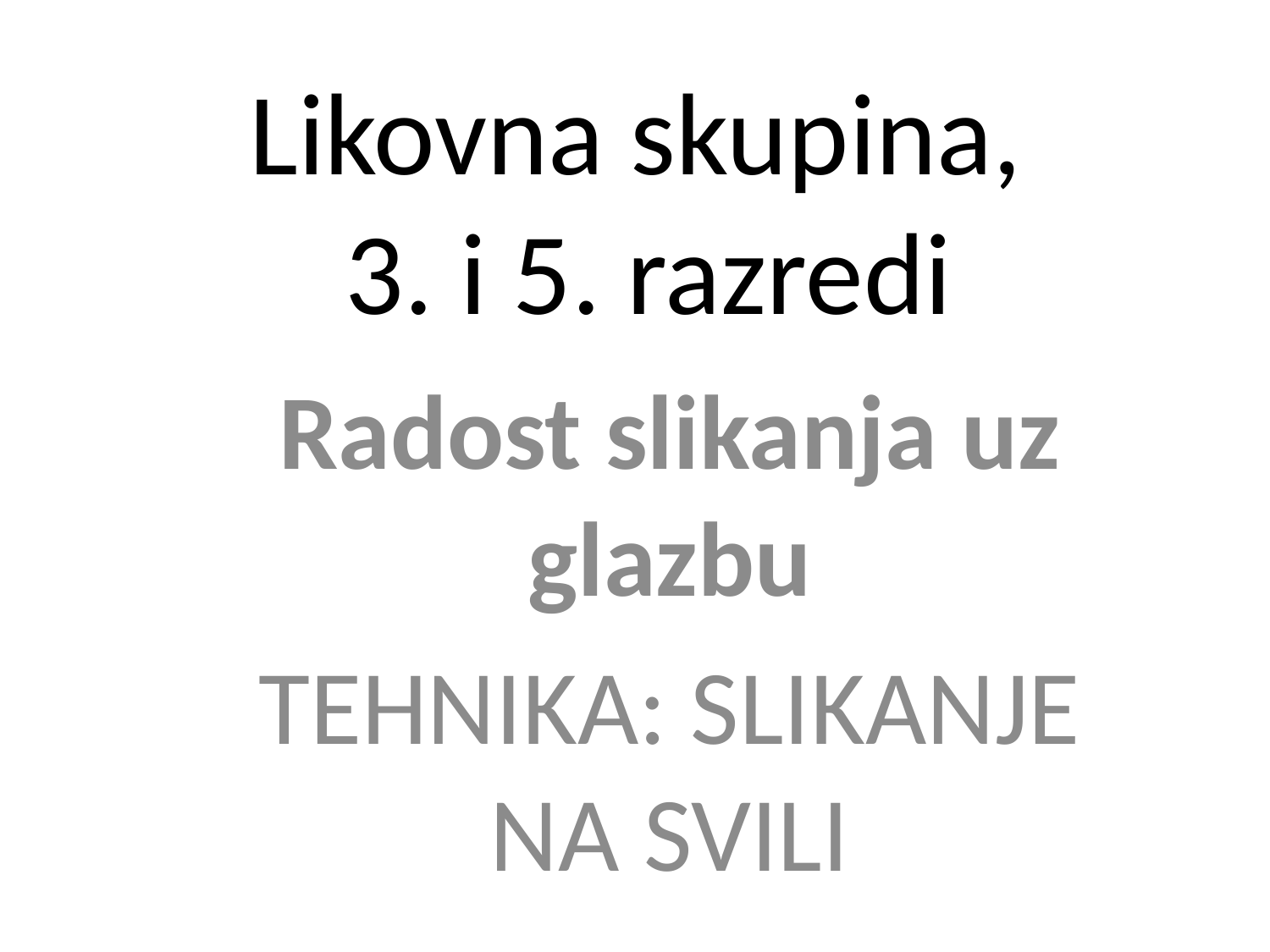

# Likovna skupina, 3. i 5. razredi
Radost slikanja uz glazbu
TEHNIKA: SLIKANJE NA SVILI